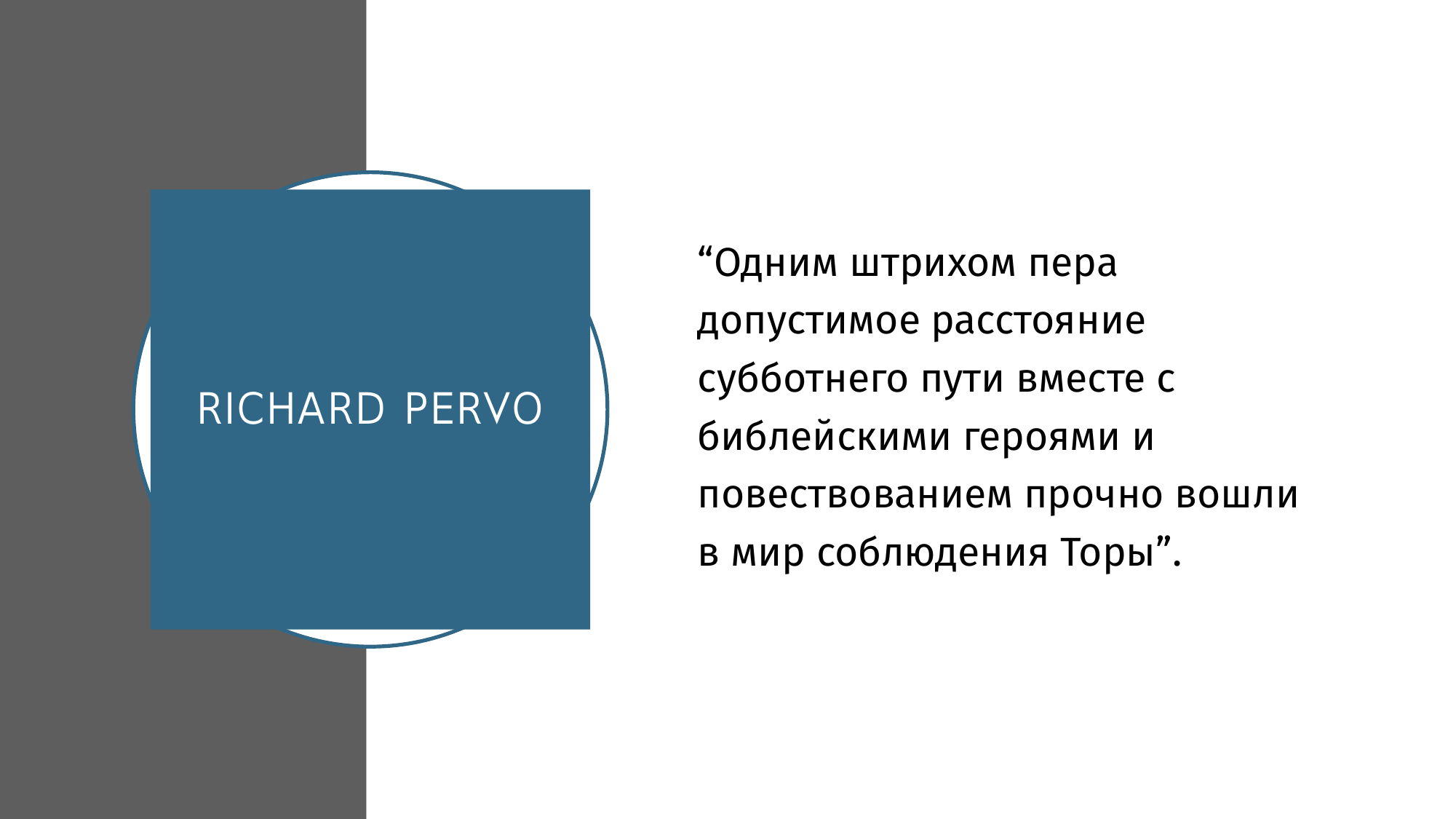

# Richard Pervo
“Одним штрихом пера допустимое расстояние субботнего пути вместе с библейскими героями и повествованием прочно вошли в мир соблюдения Торы”.